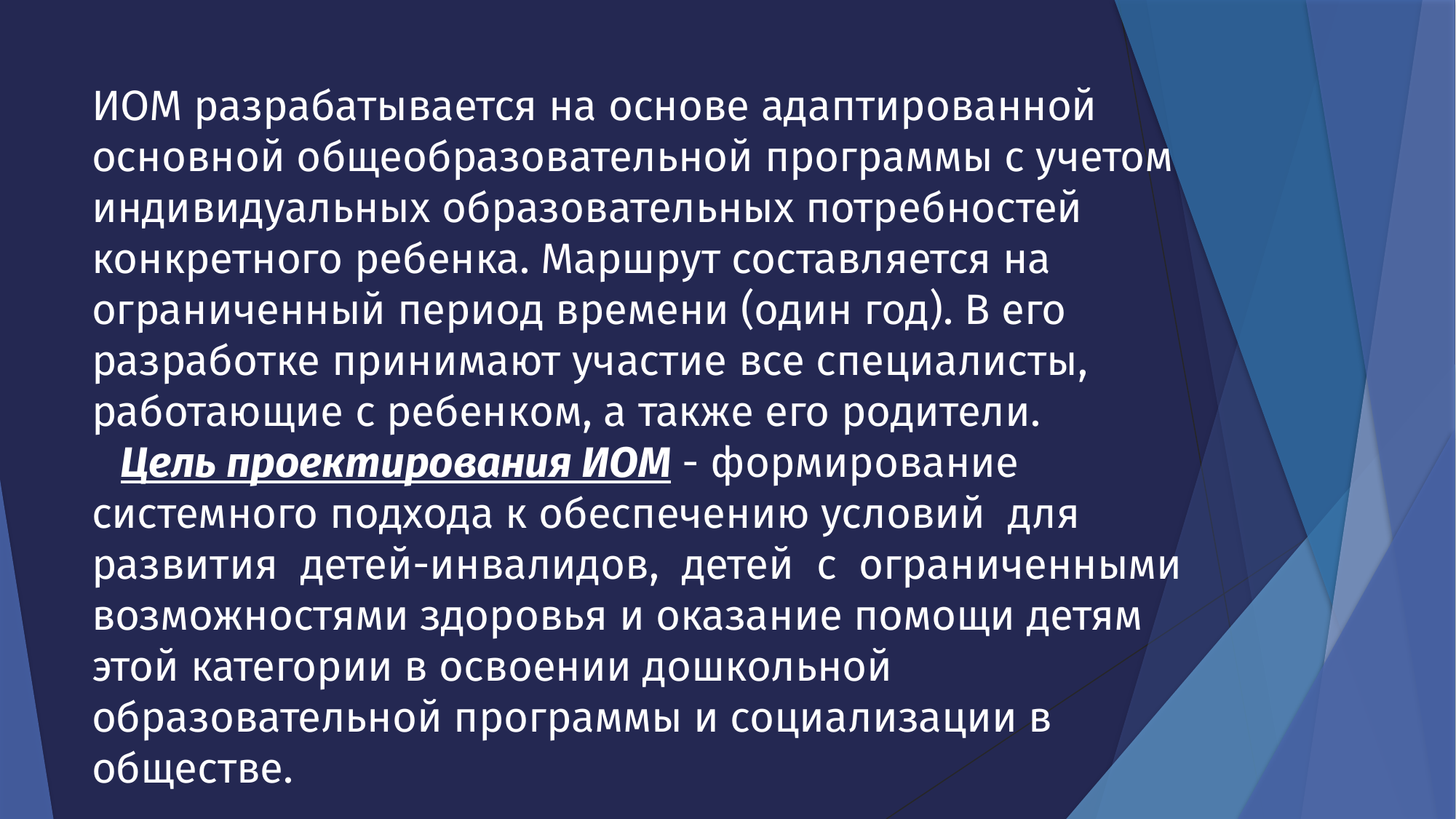

# ИОМ разрабатывается на основе адаптированной основной общеобразовательной программы с учетом индивидуальных образовательных потребностей конкретного ребенка. Маршрут составляется на ограниченный период времени (один год). В его разработке принимают участие все специалисты, работающие с ребенком, а также его родители. Цель проектирования ИОМ - формирование системного подхода к обеспечению условий  для  развития  детей-инвалидов,  детей  с  ограниченными возможностями здоровья и оказание помощи детям этой категории в освоении дошкольной образовательной программы и социализации в обществе.